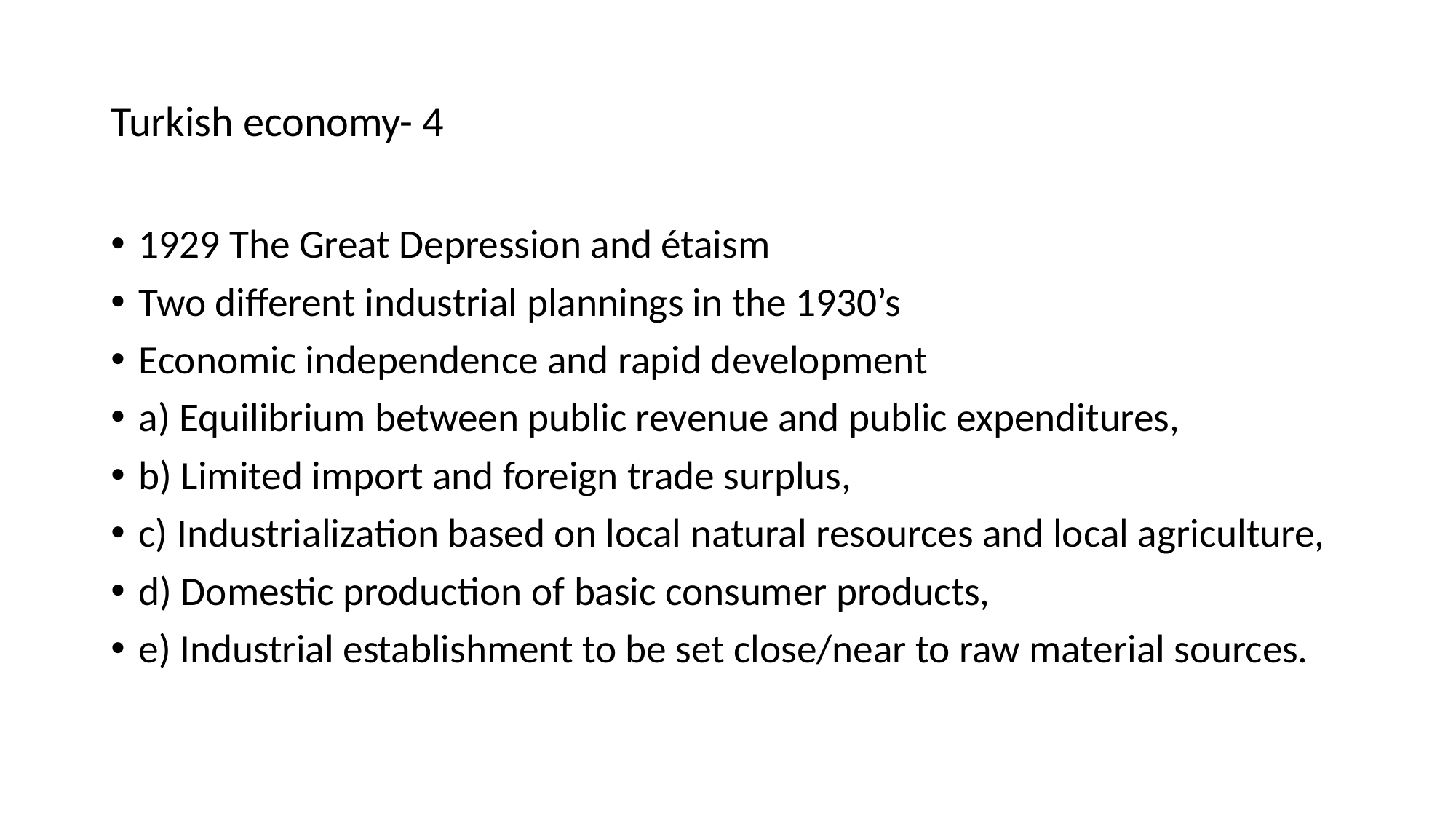

# Turkish economy- 4
1929 The Great Depression and étaism
Two different industrial plannings in the 1930’s
Economic independence and rapid development
a) Equilibrium between public revenue and public expenditures,
b) Limited import and foreign trade surplus,
c) Industrialization based on local natural resources and local agriculture,
d) Domestic production of basic consumer products,
e) Industrial establishment to be set close/near to raw material sources.